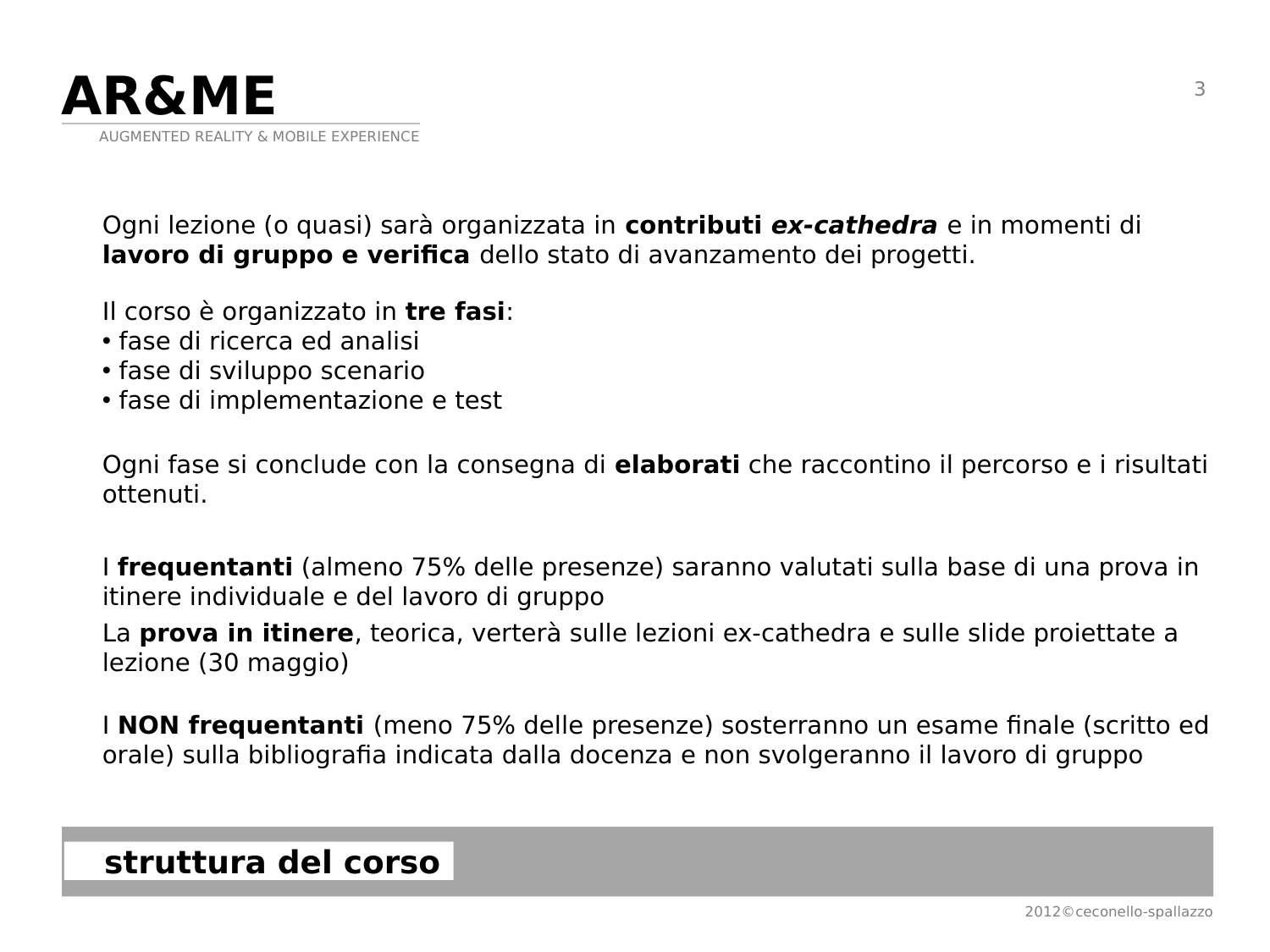

3
Ogni lezione (o quasi) sarà organizzata in contributi ex-cathedra e in momenti di lavoro di gruppo e verifica dello stato di avanzamento dei progetti.
Il corso è organizzato in tre fasi:
 fase di ricerca ed analisi
 fase di sviluppo scenario
 fase di implementazione e test
Ogni fase si conclude con la consegna di elaborati che raccontino il percorso e i risultati ottenuti.
I frequentanti (almeno 75% delle presenze) saranno valutati sulla base di una prova in itinere individuale e del lavoro di gruppo

La prova in itinere, teorica, verterà sulle lezioni ex-cathedra e sulle slide proiettate a lezione (30 maggio)
I NON frequentanti (meno 75% delle presenze) sosterranno un esame finale (scritto ed orale) sulla bibliografia indicata dalla docenza e non svolgeranno il lavoro di gruppo
struttura del corso